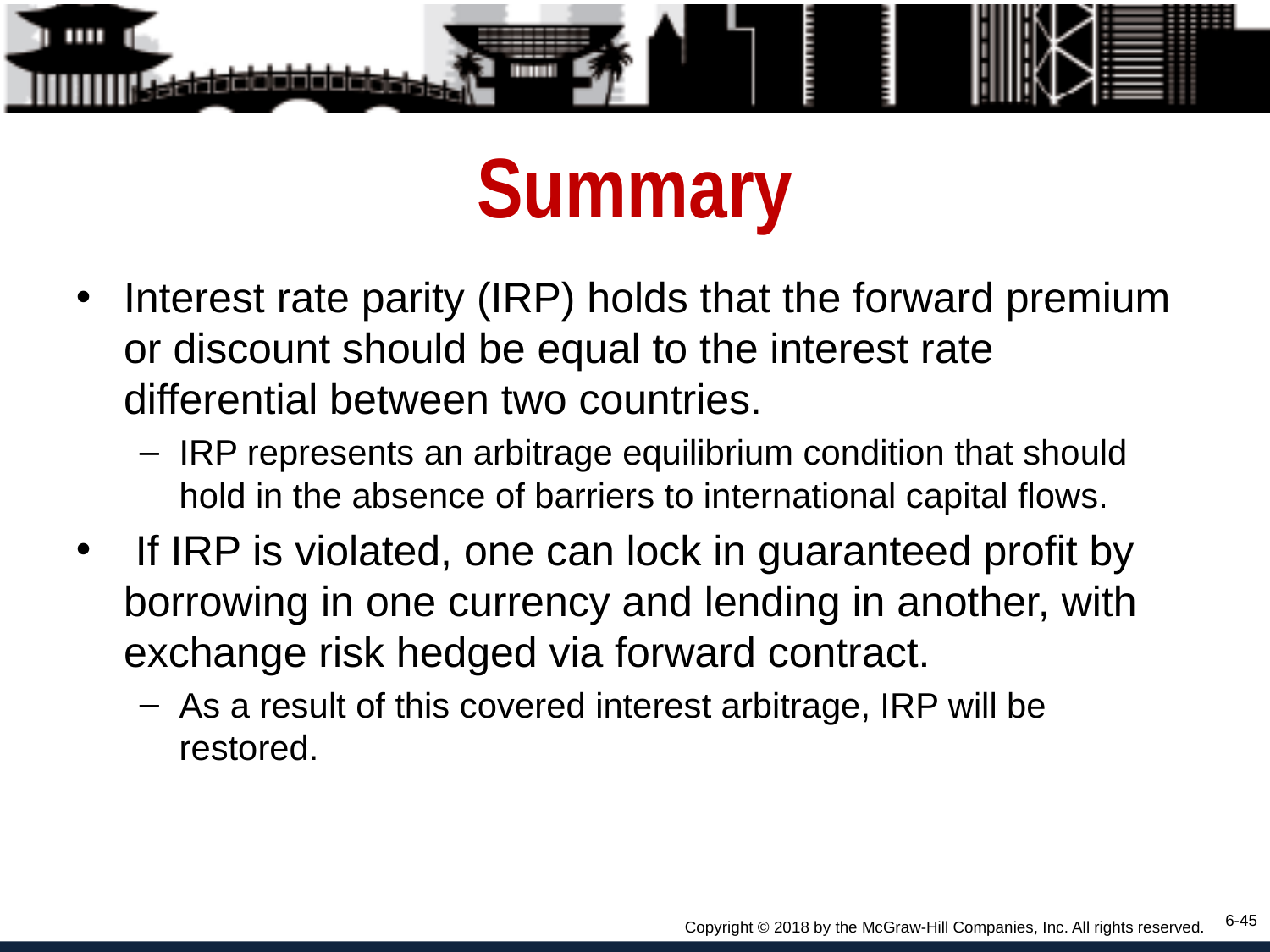

# Summary
Interest rate parity (IRP) holds that the forward premium or discount should be equal to the interest rate differential between two countries.
IRP represents an arbitrage equilibrium condition that should hold in the absence of barriers to international capital flows.
 If IRP is violated, one can lock in guaranteed profit by borrowing in one currency and lending in another, with exchange risk hedged via forward contract.
As a result of this covered interest arbitrage, IRP will be restored.

6-45
Copyright © 2018 by the McGraw-Hill Companies, Inc. All rights reserved.